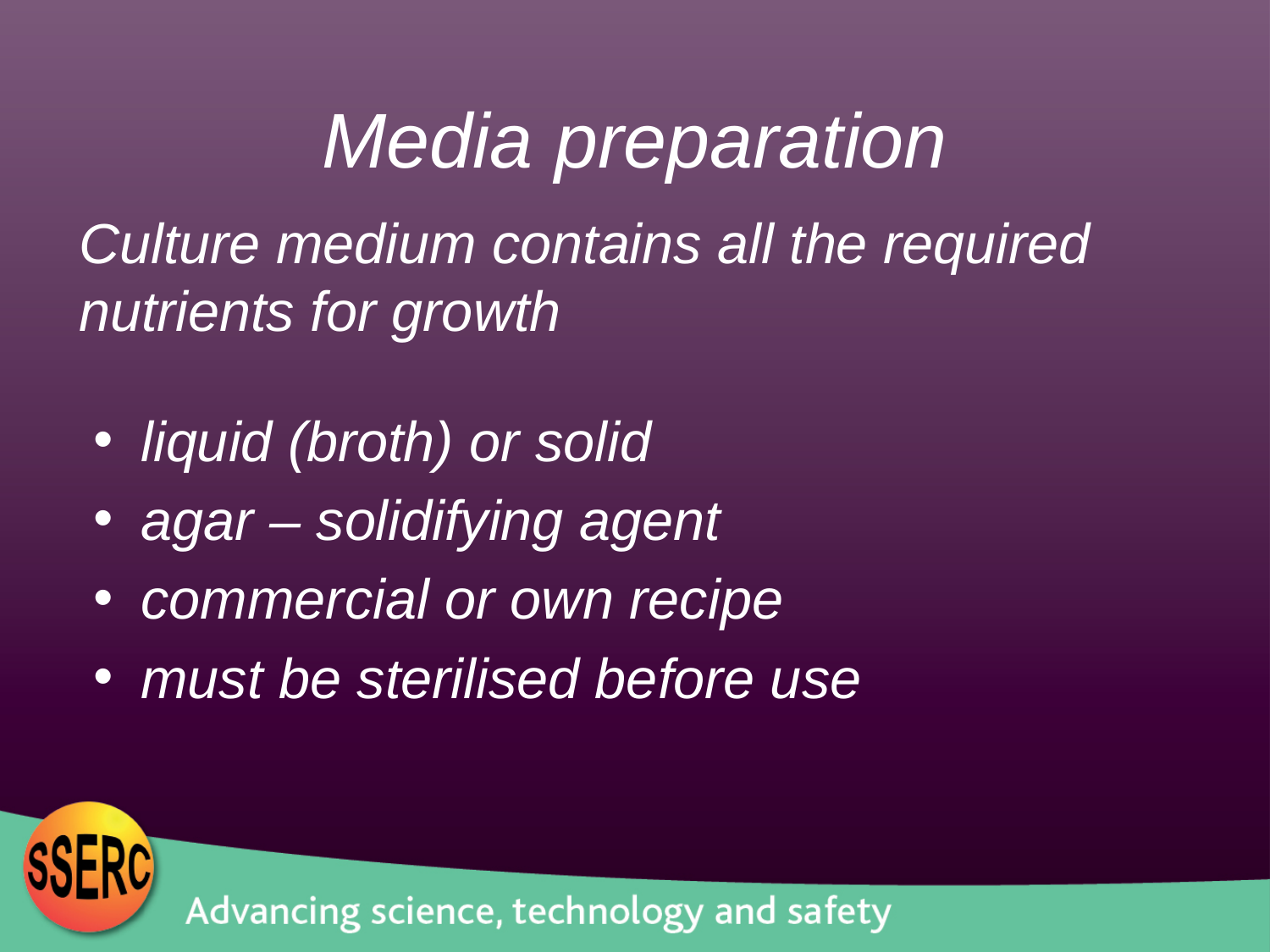

# Media preparation
Culture medium contains all the required nutrients for growth
liquid (broth) or solid
agar – solidifying agent
commercial or own recipe
must be sterilised before use